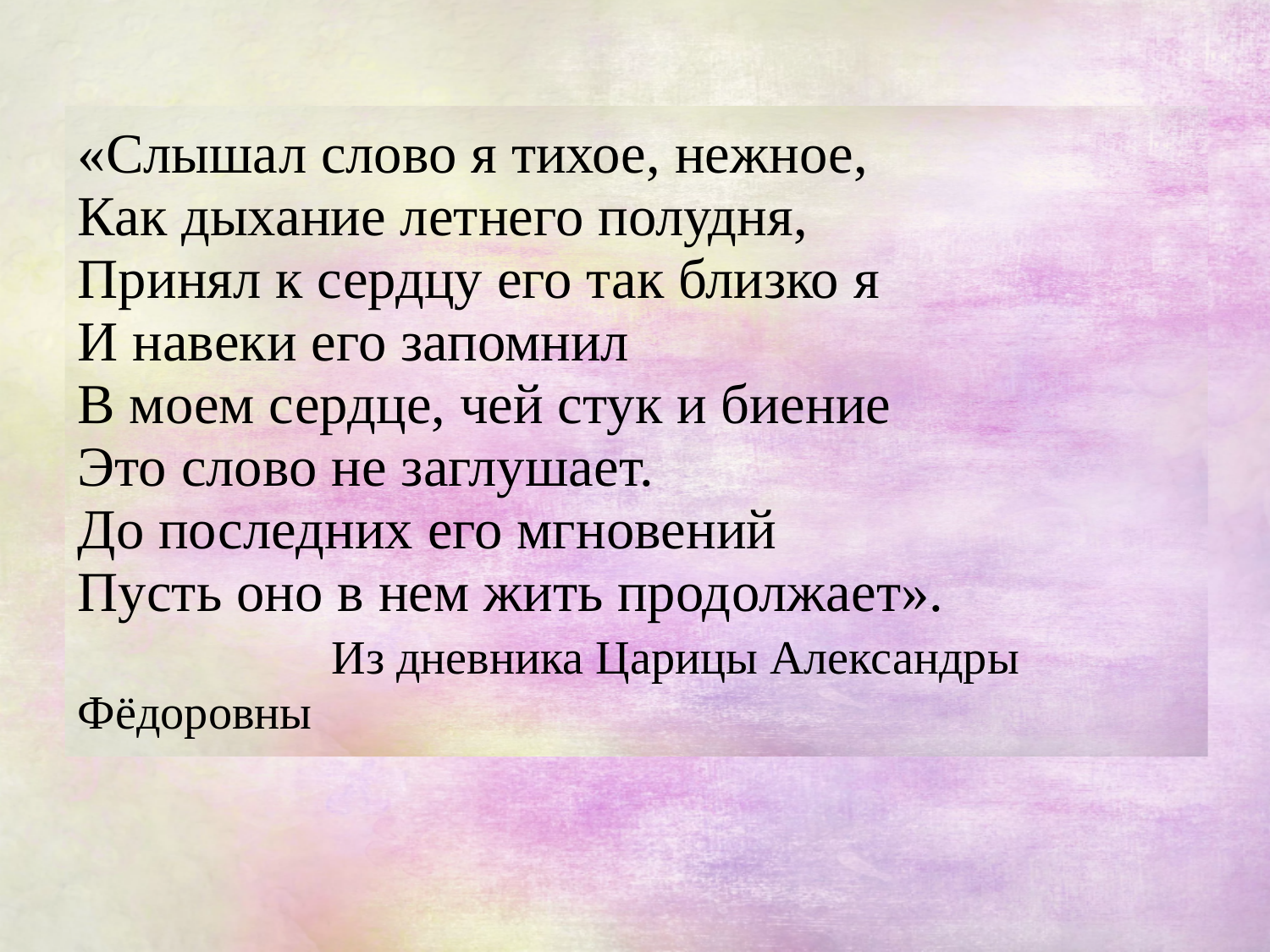

# «Слышал слово я тихое, нежное, Как дыхание летнего полудня, Принял к сердцу его так близко я И навеки его запомнил В моем сердце, чей стук и биение Это слово не заглушает. До последних его мгновений Пусть оно в нем жить продолжает». Из дневника Царицы Александры Фёдоровны